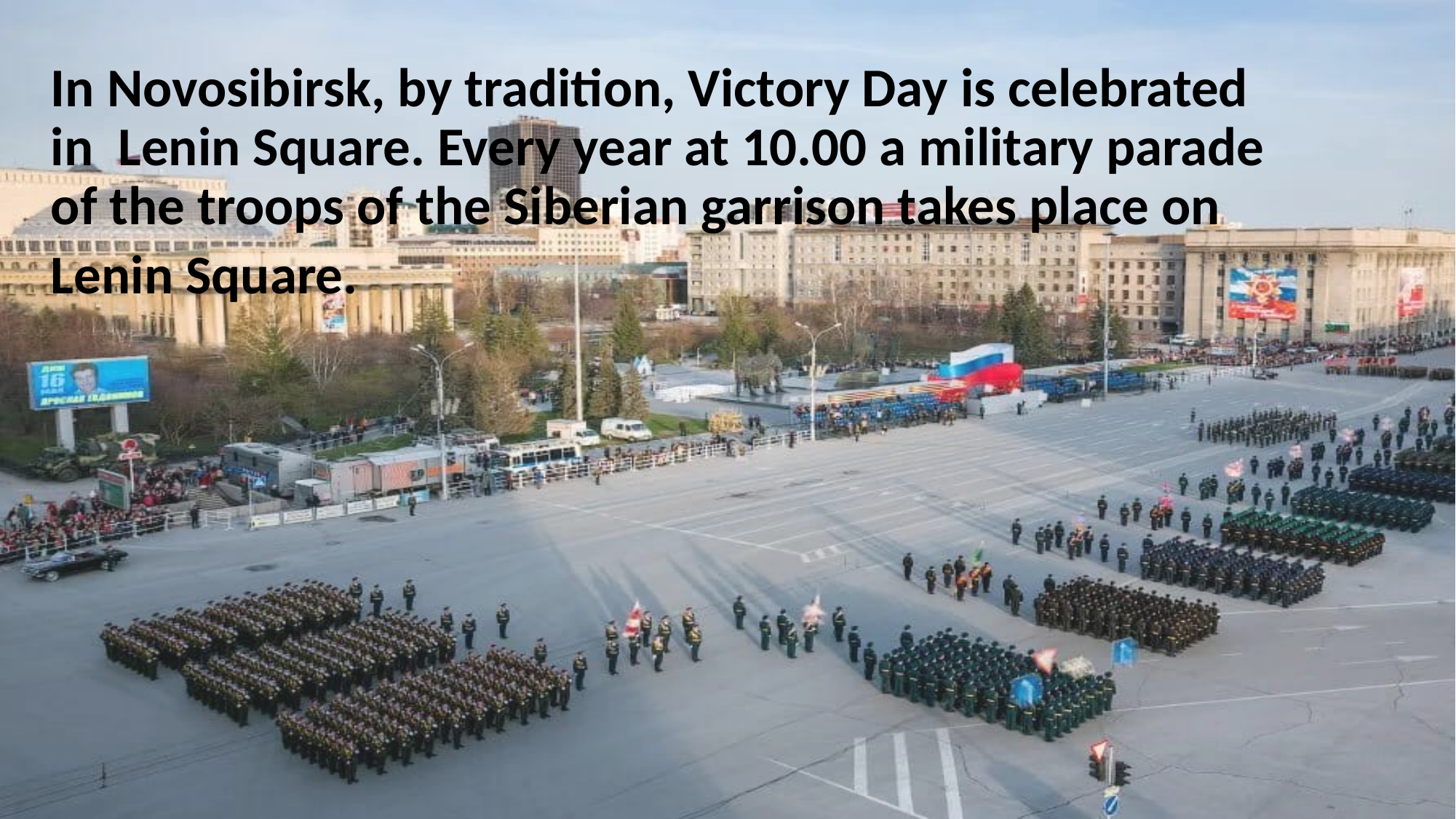

# In Novosibirsk, by tradition, Victory Day is celebrated in  Lenin Square. Every year at 10.00 a military parade of the troops of the Siberian garrison takes place on Lenin Square.